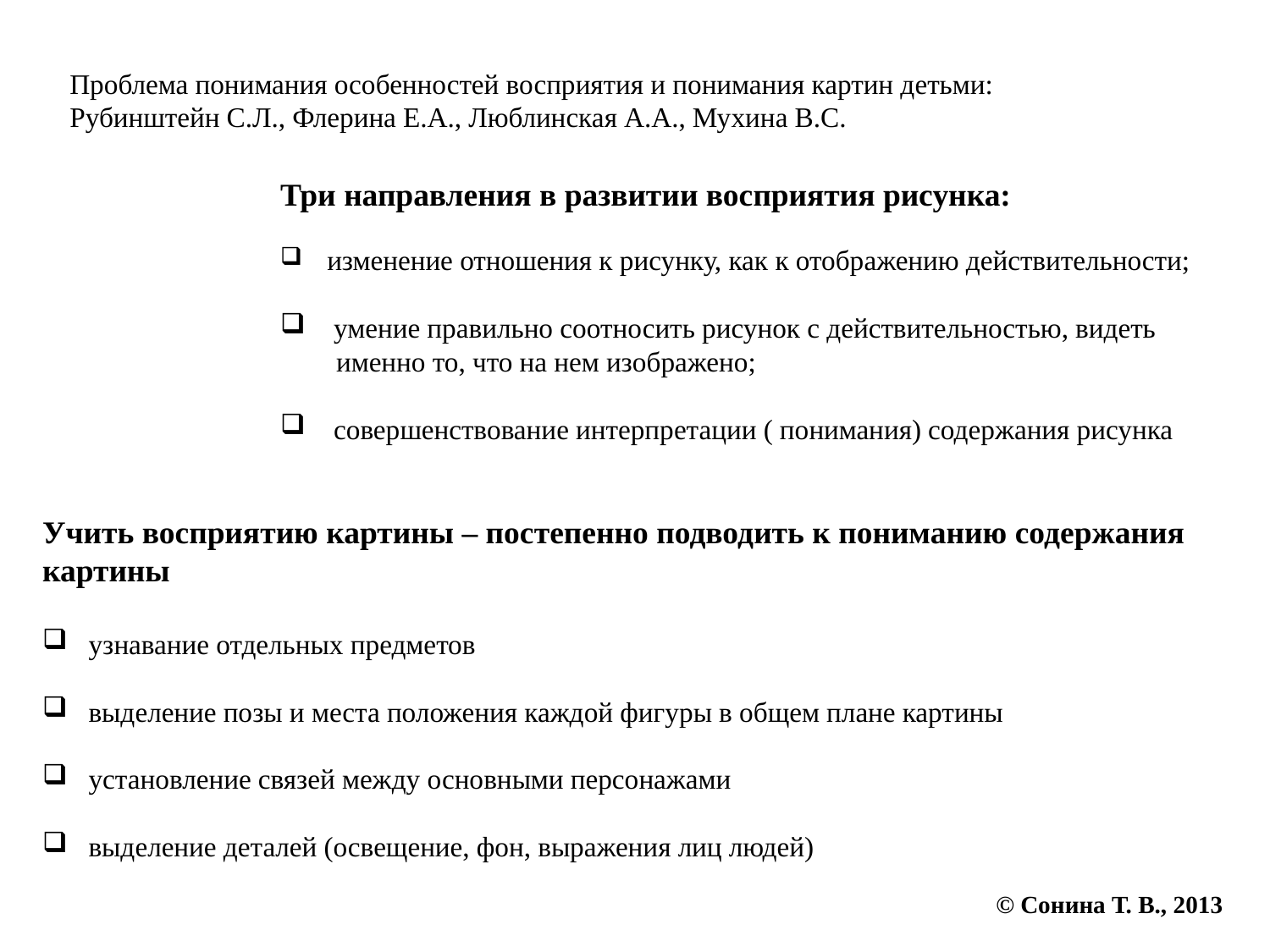

Проблема понимания особенностей восприятия и понимания картин детьми:
Рубинштейн С.Л., Флерина Е.А., Люблинская А.А., Мухина В.С.
Три направления в развитии восприятия рисунка:

    изменение отношения к рисунку, как к отображению действительности;

    умение правильно соотносить рисунок с действительностью, видеть
        именно то, что на нем изображено;

    совершенствование интерпретации ( понимания) содержания рисунка
Учить восприятию картины – постепенно подводить к пониманию содержания картины

   узнавание отдельных предметов

   выделение позы и места положения каждой фигуры в общем плане картины

   установление связей между основными персонажами

   выделение деталей (освещение, фон, выражения лиц людей)
© Сонина Т. В., 2013